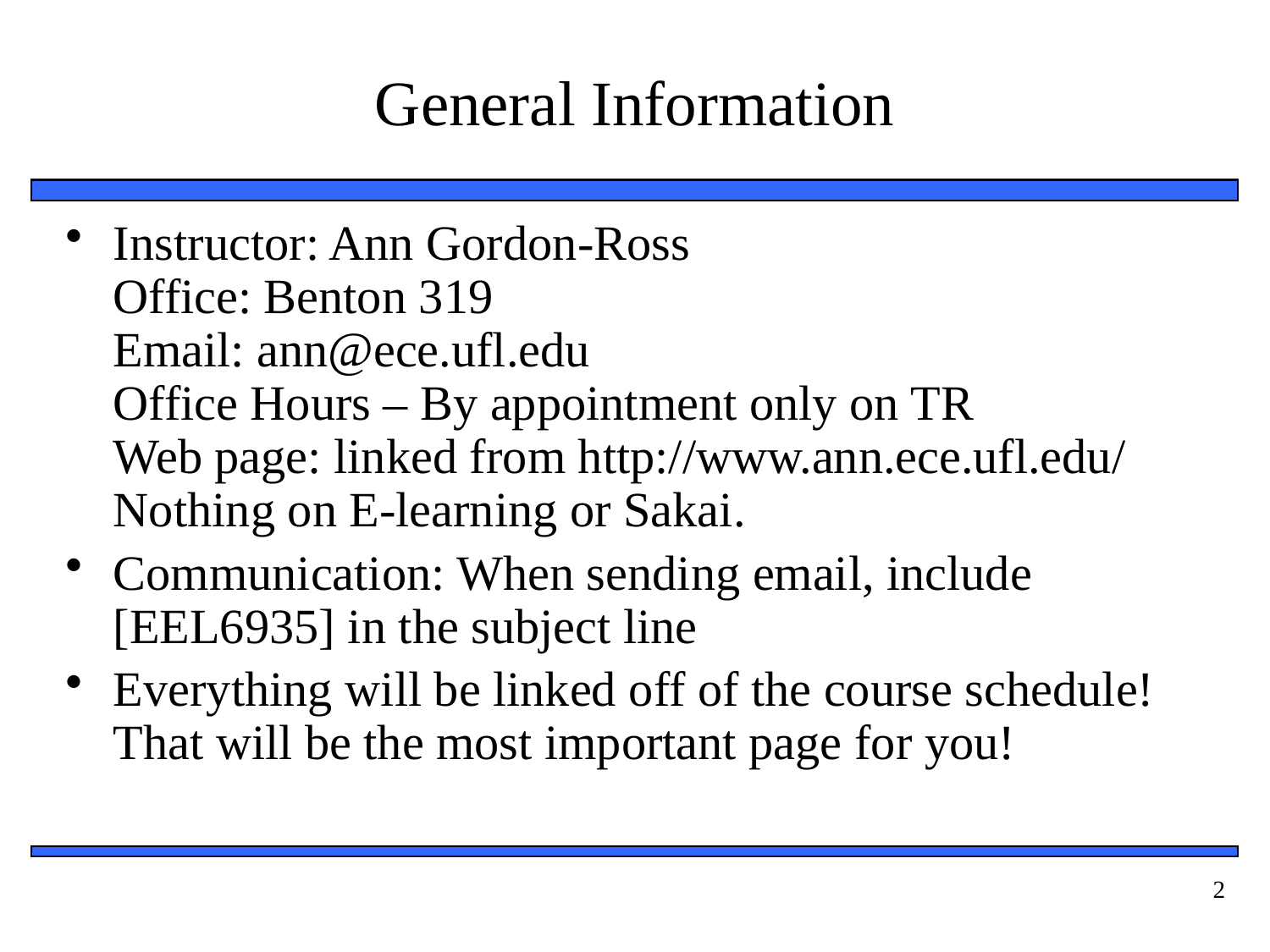

# General Information
Instructor: Ann Gordon-Ross
Office: Benton 319
Email: ann@ece.ufl.edu
Office Hours – By appointment only on TR
Web page: linked from http://www.ann.ece.ufl.edu/
Nothing on E-learning or Sakai.
Communication: When sending email, include [EEL6935] in the subject line
Everything will be linked off of the course schedule!  That will be the most important page for you!
2